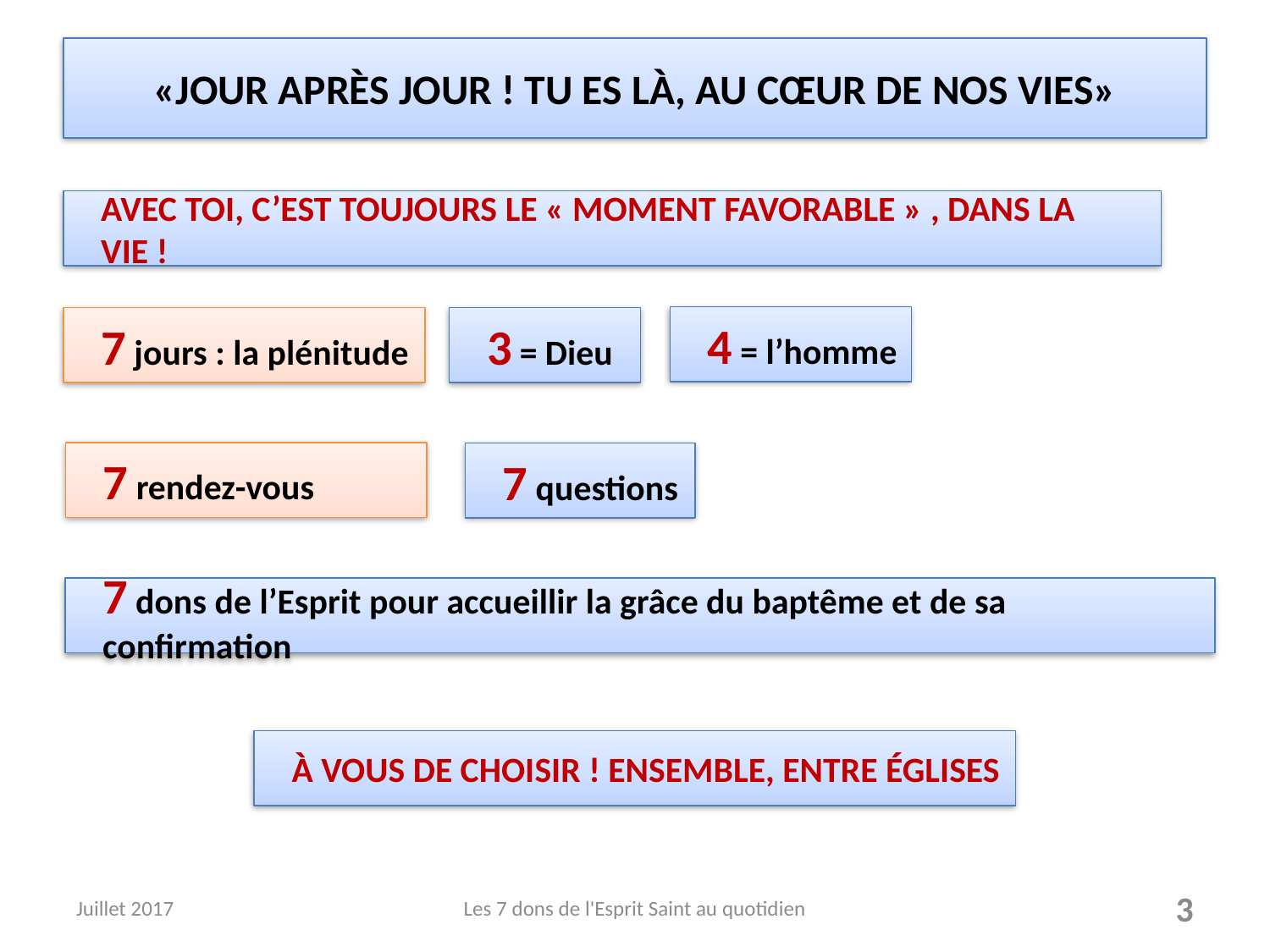

# «JOUR APRÈS JOUR ! TU ES LÀ, AU CŒUR DE NOS VIES»

AVEC TOI, C’EST TOUJOURS LE « MOMENT FAVORABLE » , DANS LA VIE !
4 = l’homme
3 = Dieu
7 jours : la plénitude
7 rendez-vous
7 questions
7 dons de l’Esprit pour accueillir la grâce du baptême et de sa confirmation
À VOUS DE CHOISIR ! ENSEMBLE, ENTRE ÉGLISES
Juillet 2017
Les 7 dons de l'Esprit Saint au quotidien
3